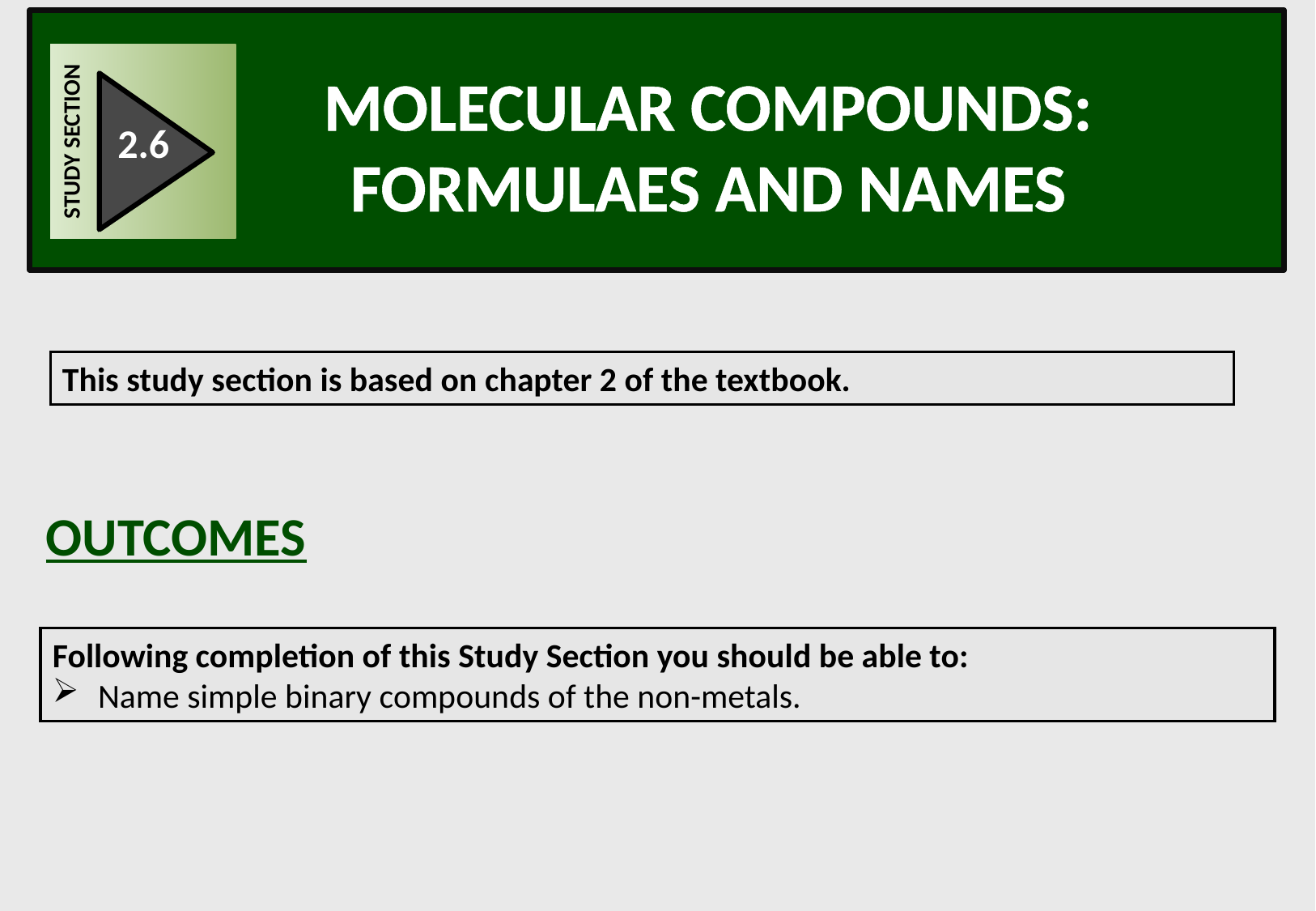

Molecular compounds:
Formulaes and names
STUDY SECTION

2.6
This study section is based on chapter 2 of the textbook.
OUTCOMES
Following completion of this Study Section you should be able to:
Name simple binary compounds of the non-metals.